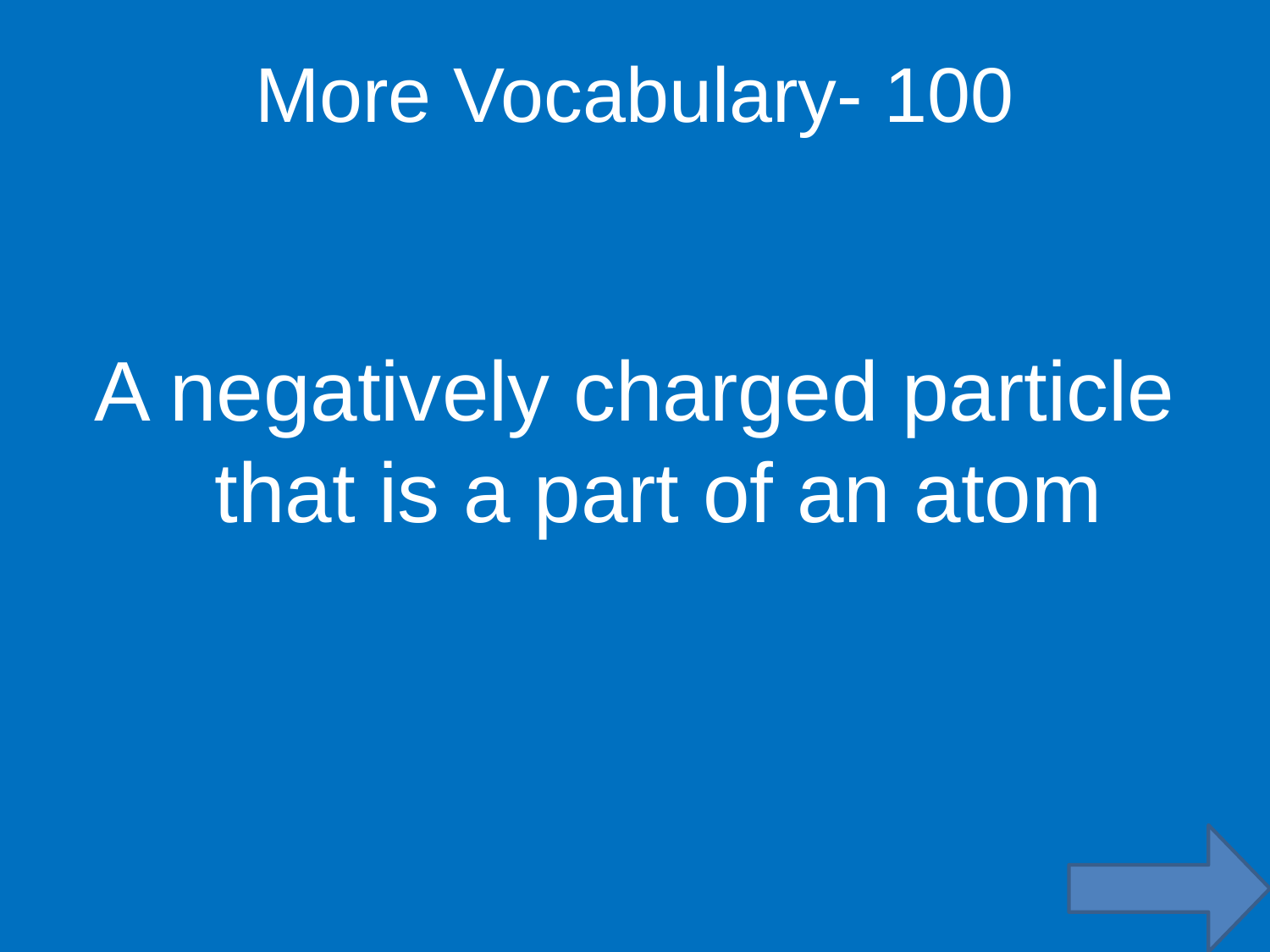

More Vocabulary- 100

A negatively charged particle that is a part of an atom